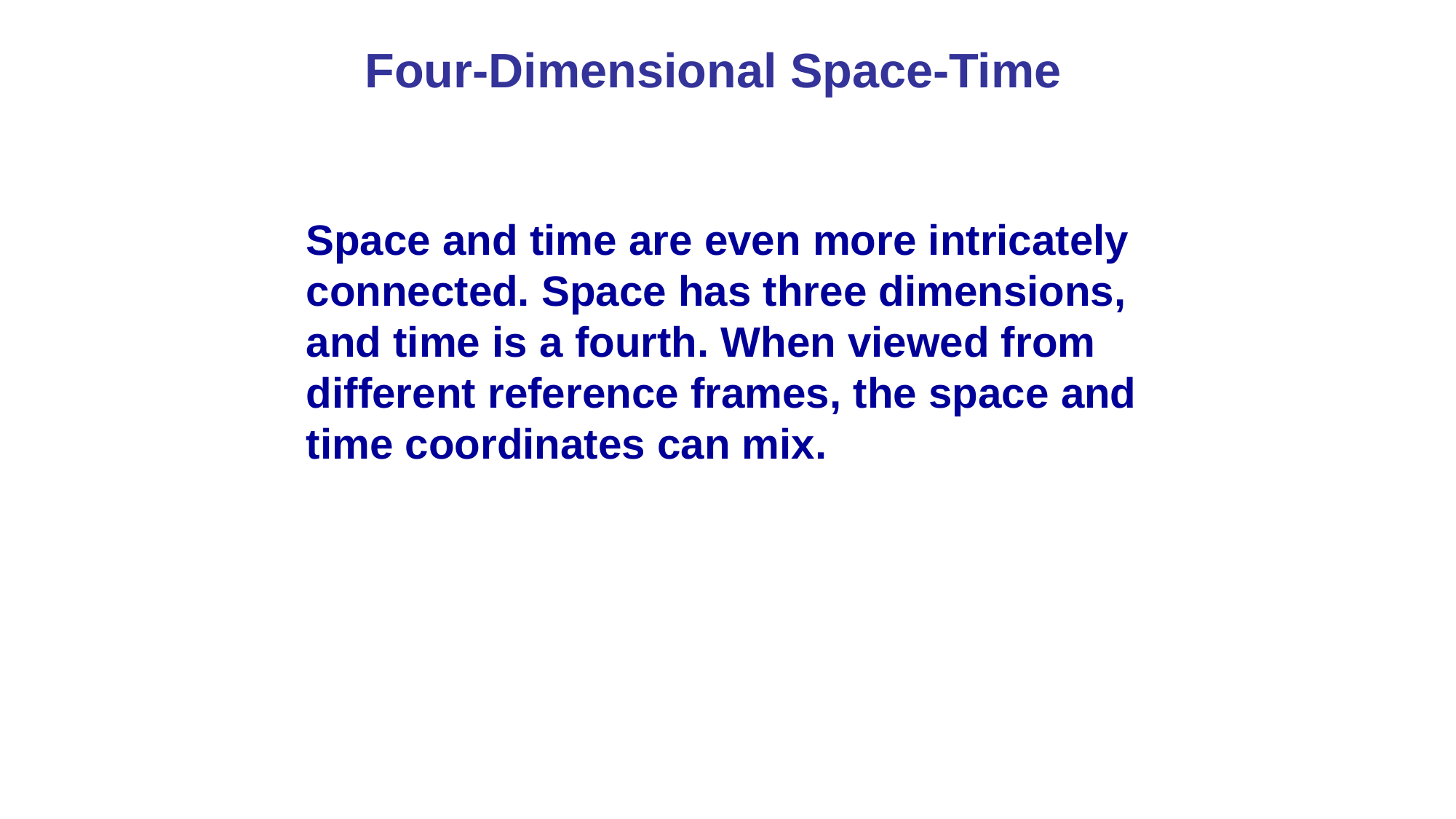

Four-Dimensional Space-Time
Space and time are even more intricately connected. Space has three dimensions, and time is a fourth. When viewed from different reference frames, the space and time coordinates can mix.